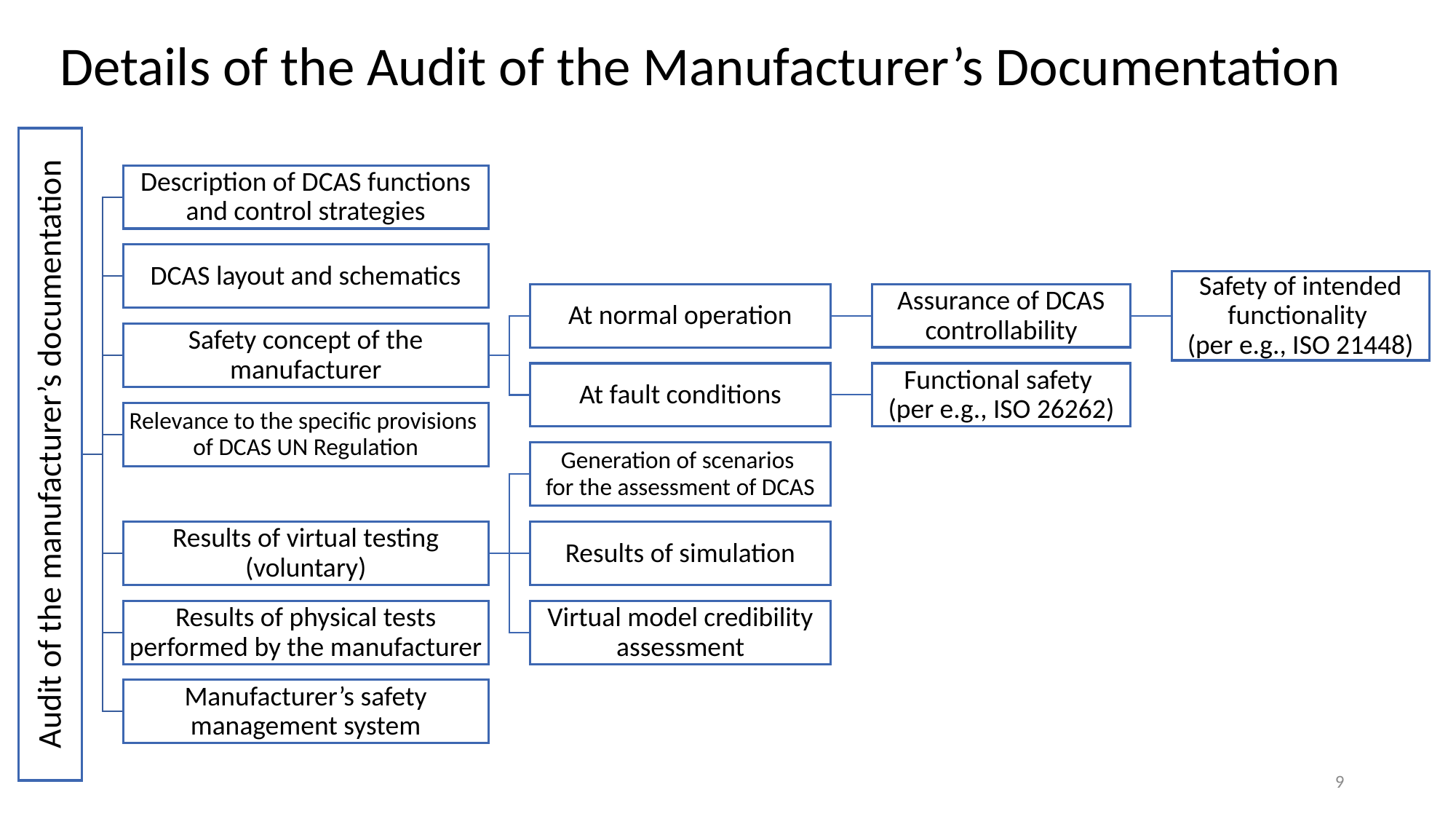

# Details of the Audit of the Manufacturer’s Documentation

Audit of the manufacturer’s documentation
Description of DCAS functions and control strategies
DCAS layout and schematics
Safety concept of the manufacturer
At normal operation
Assurance of DCAS controllability
Safety of intended functionality
(per e.g., ISO 21448)
At fault conditions
Functional safety
(per e.g., ISO 26262)
Relevance to the specific provisions
of DCAS UN Regulation
Results of virtual testing (voluntary)
Generation of scenarios
for the assessment of DCAS
Results of simulation
Virtual model credibility assessment
Results of physical tests performed by the manufacturer
Manufacturer’s safety management system
9